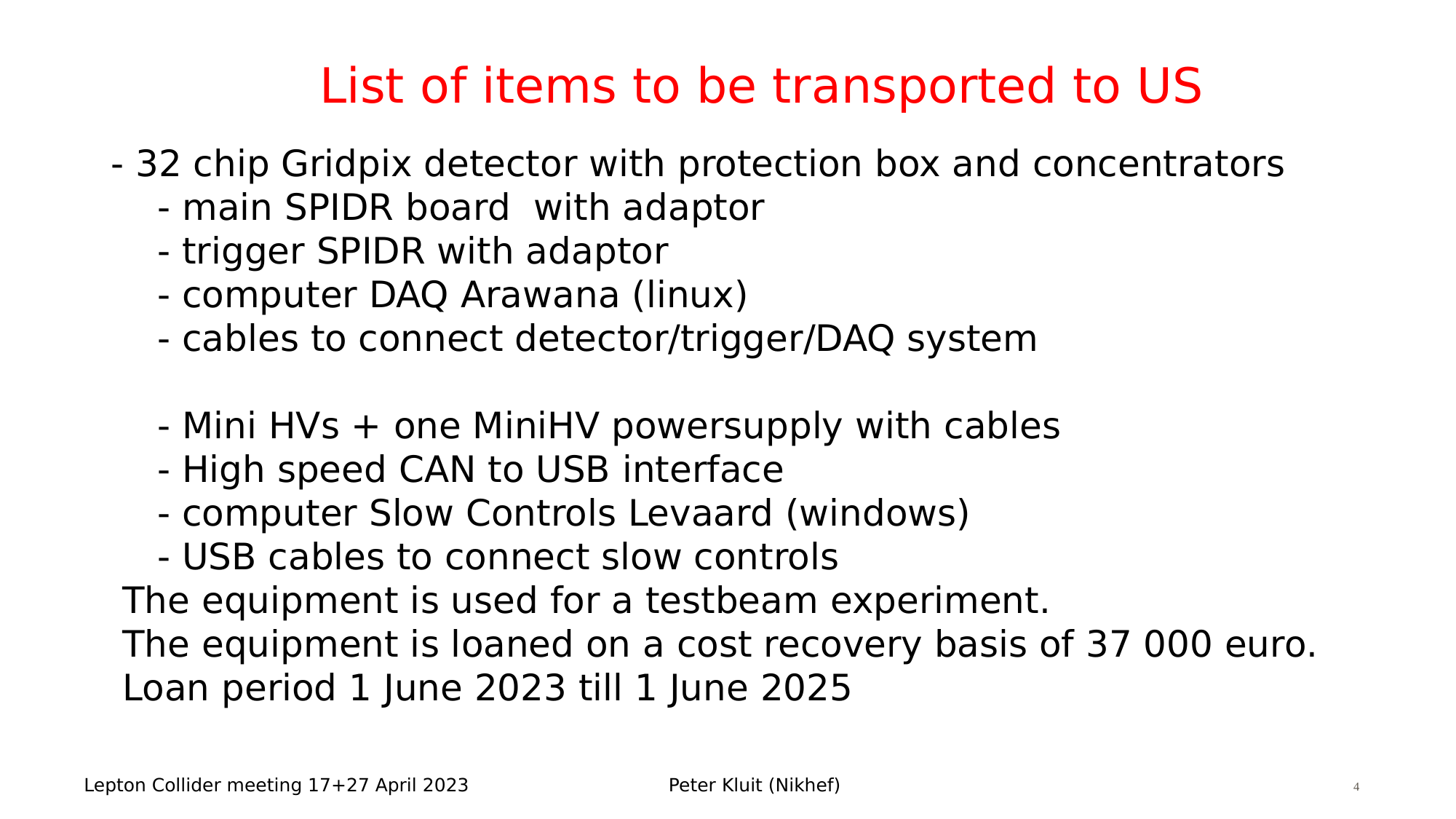

# List of items to be transported to US
- 32 chip Gridpix detector with protection box and concentrators
    - main SPIDR board  with adaptor
    - trigger SPIDR with adaptor
    - computer DAQ Arawana (linux)
    - cables to connect detector/trigger/DAQ system

    - Mini HVs + one MiniHV powersupply with cables
    - High speed CAN to USB interface
    - computer Slow Controls Levaard (windows)
    - USB cables to connect slow controls
 The equipment is used for a testbeam experiment.
 The equipment is loaned on a cost recovery basis of 37 000 euro.
 Loan period 1 June 2023 till 1 June 2025